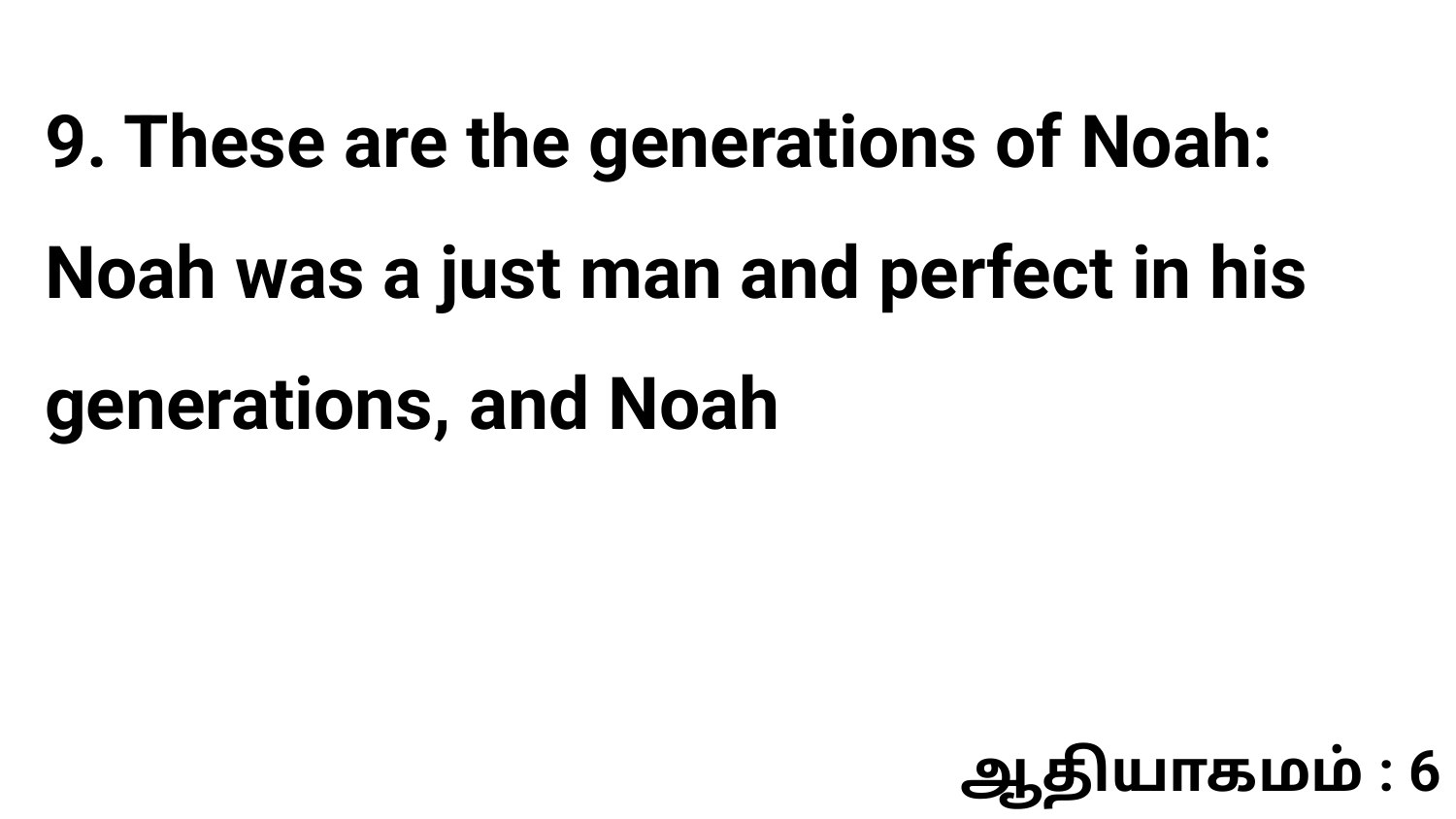

9. These are the generations of Noah: Noah was a just man and perfect in his generations, and Noah
ஆதியாகமம் : 6